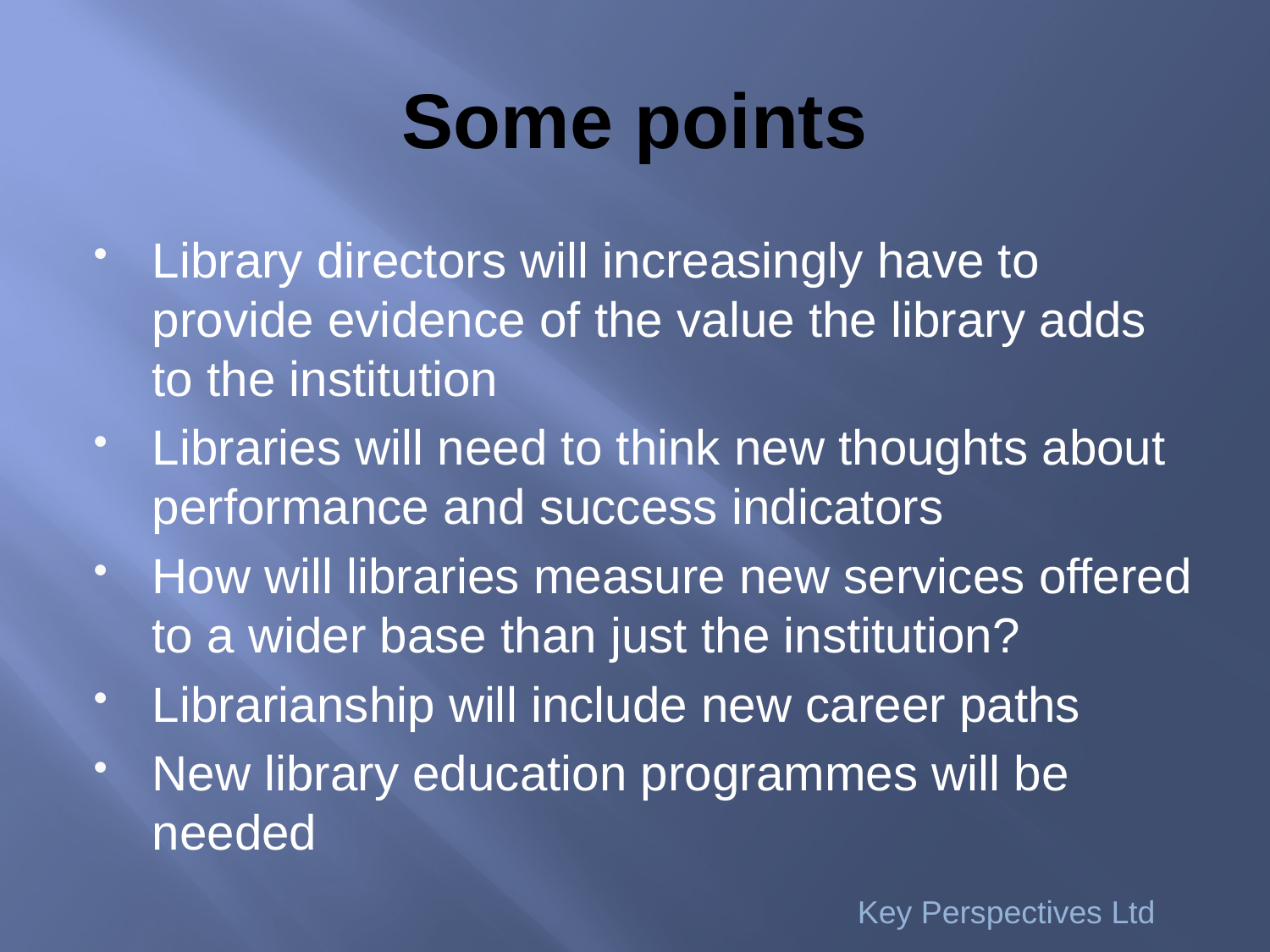

# Some points
Library directors will increasingly have to provide evidence of the value the library adds to the institution
Libraries will need to think new thoughts about performance and success indicators
How will libraries measure new services offered to a wider base than just the institution?
Librarianship will include new career paths
New library education programmes will be needed
Key Perspectives Ltd